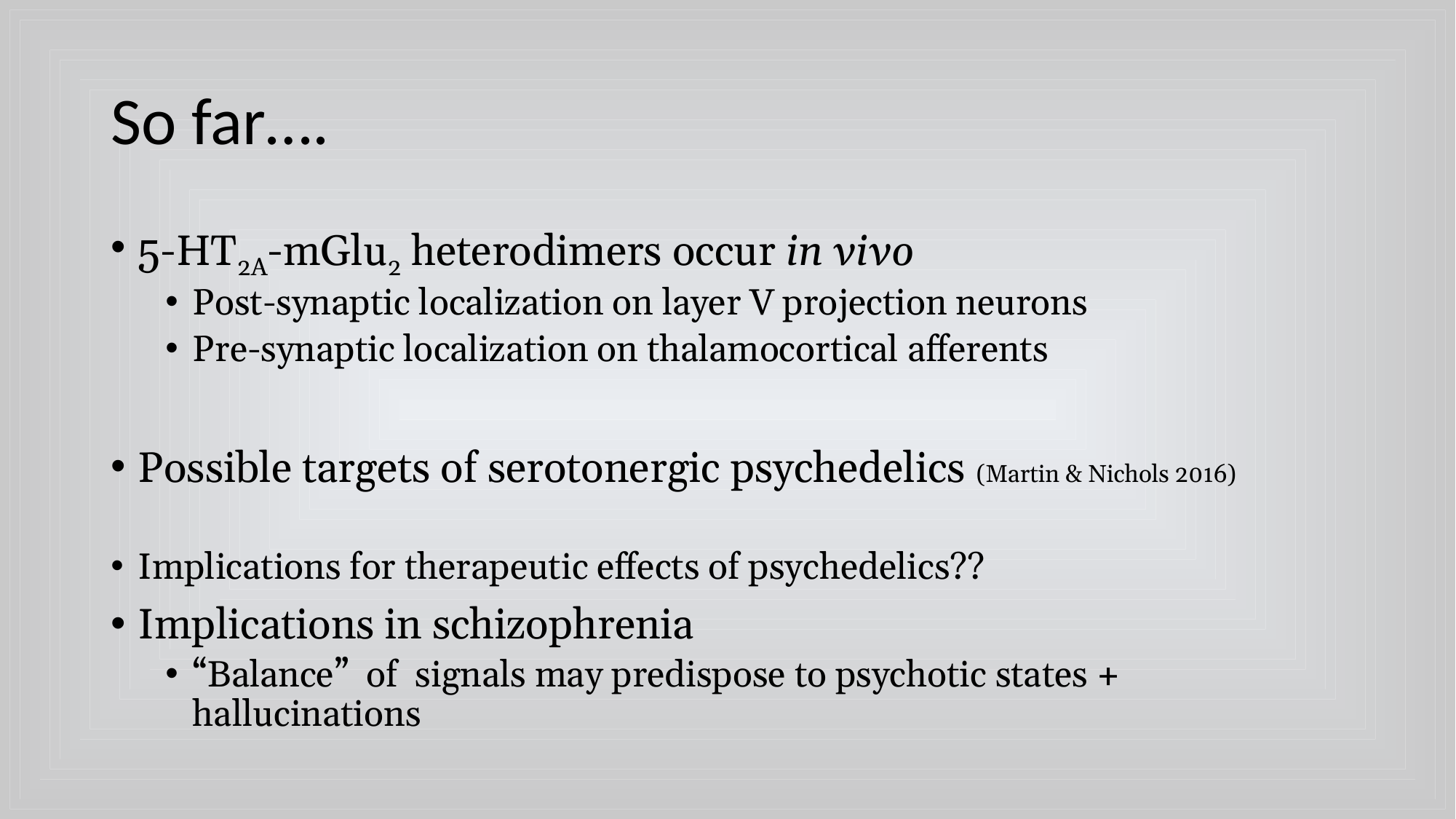

# So far….
5-HT2A-mGlu2 heterodimers occur in vivo
Post-synaptic localization on layer V projection neurons
Pre-synaptic localization on thalamocortical afferents

Possible targets of serotonergic psychedelics (Martin & Nichols 2016)

Implications for therapeutic effects of psychedelics??
Implications in schizophrenia
“Balance”  of  signals may predispose to psychotic states + hallucinations